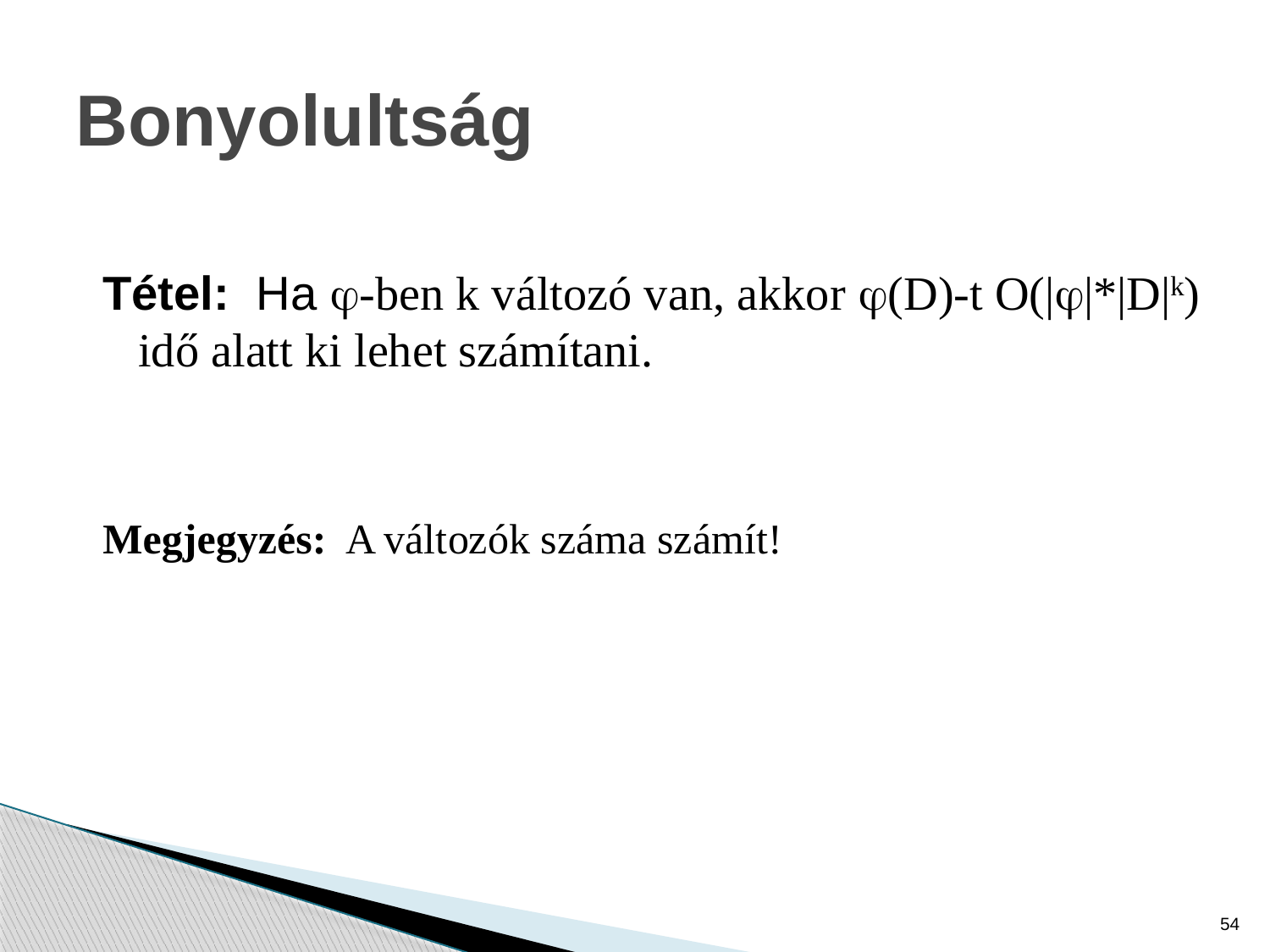

# Bonyolultság
Tétel:  Ha ϕ-ben k változó van, akkor ϕ(D)-t O(|ϕ|*|D|k) idő alatt ki lehet számítani.

Megjegyzés:  A változók száma számít!
54